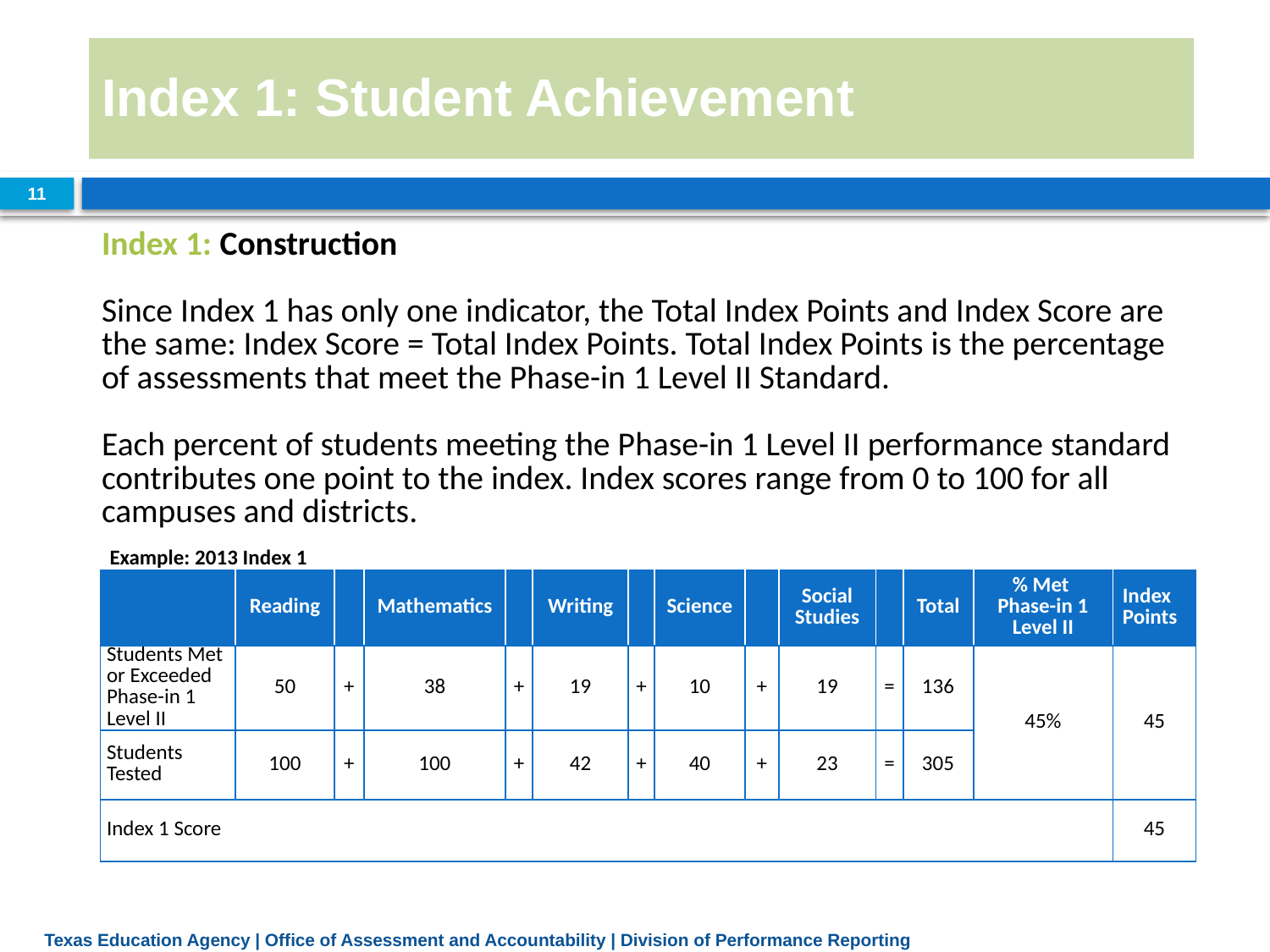

# Index 1: Student Achievement
11
Index 1: Construction
Since Index 1 has only one indicator, the Total Index Points and Index Score are the same: Index Score = Total Index Points. Total Index Points is the percentage
of assessments that meet the Phase-in 1 Level II Standard.

Each percent of students meeting the Phase-in 1 Level II performance standard contributes one point to the index. Index scores range from 0 to 100 for all campuses and districts.
| Example: 2013 Index 1 |  |  |  |  |  |  |  |  |  |  |  |  |  |
| --- | --- | --- | --- | --- | --- | --- | --- | --- | --- | --- | --- | --- | --- |
|  | Reading |  | Mathematics |  | Writing |  | Science |  | Social Studies |  | Total | % Met Phase-in 1 Level II | Index Points |
| Students Met or Exceeded Phase-in 1 Level II | 50 | + | 38 | + | 19 | + | 10 | + | 19 | = | 136 | 45% | 45 |
| Students Tested | 100 | + | 100 | + | 42 | + | 40 | + | 23 | = | 305 |  |  |
| Index 1 Score |  |  |  |  |  |  |  |  |  |  |  |  | 45 |

Texas Education Agency | Office of Assessment and Accountability | Division of Performance Reporting